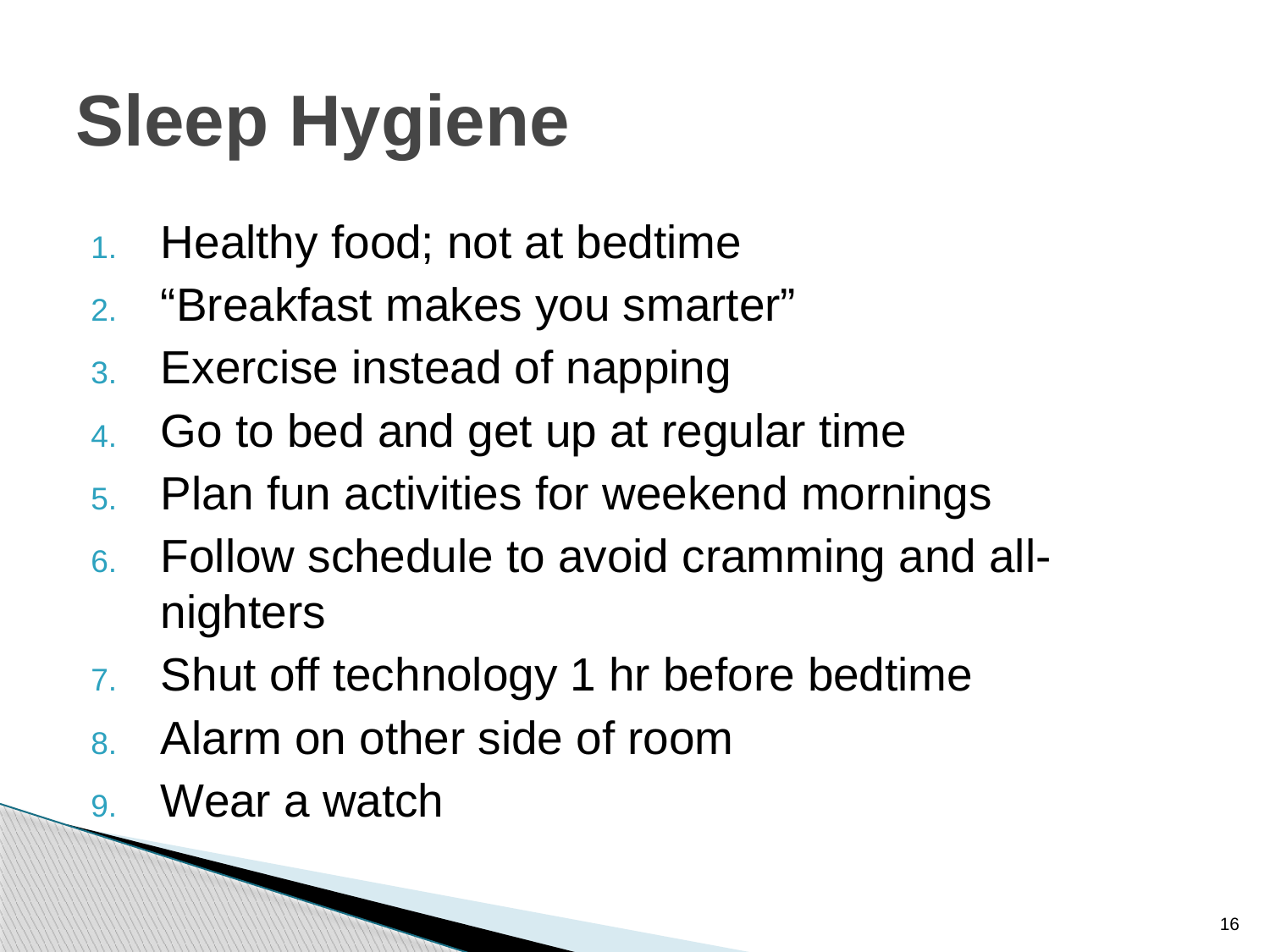

# Sleep Hygiene
Healthy food; not at bedtime
“Breakfast makes you smarter”
Exercise instead of napping
Go to bed and get up at regular time
Plan fun activities for weekend mornings
Follow schedule to avoid cramming and all-nighters
Shut off technology 1 hr before bedtime
Alarm on other side of room
Wear a watch

16